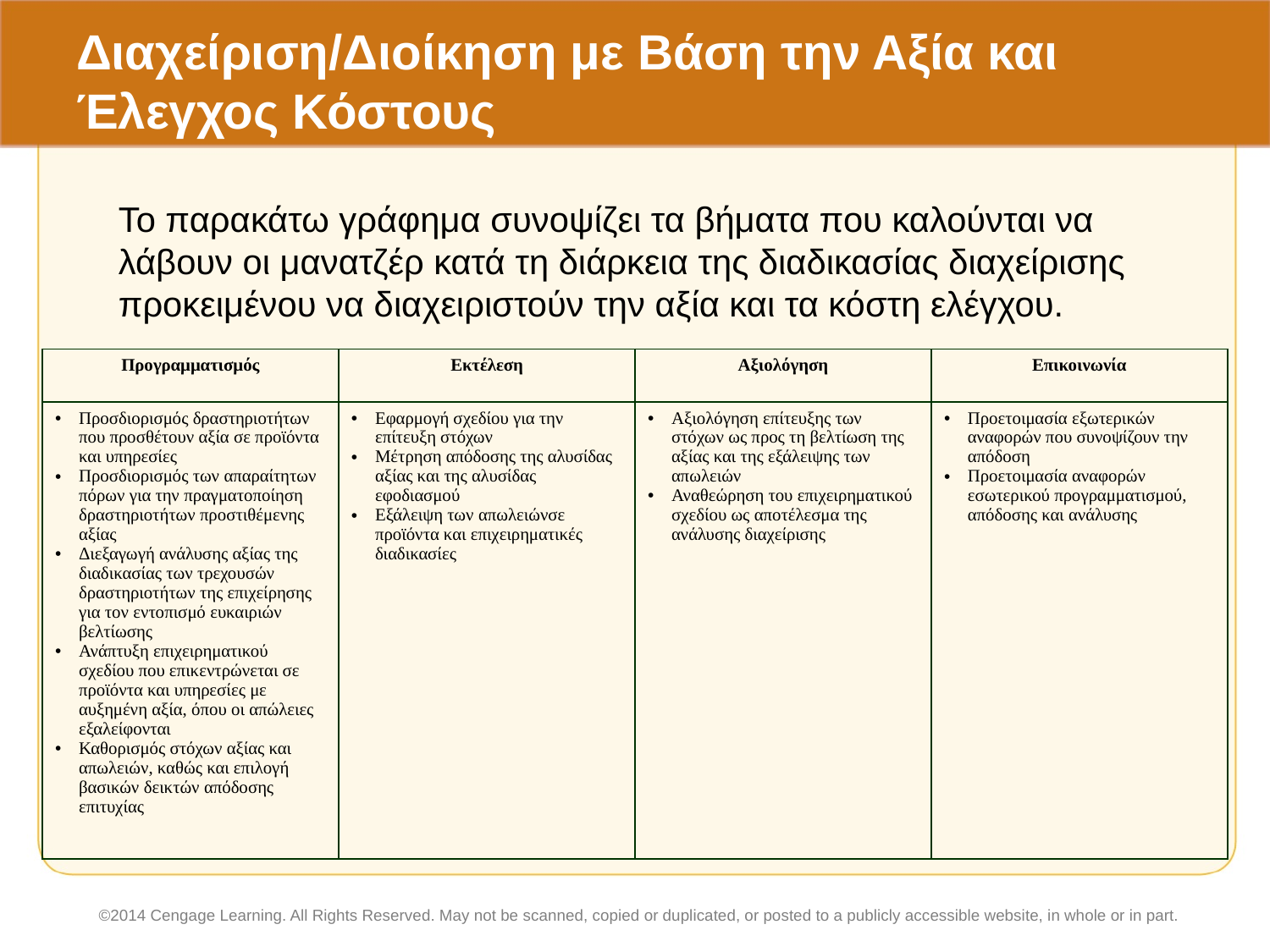

# Διαχείριση/Διοίκηση με Βάση την Αξία και Έλεγχος Κόστους
Το παρακάτω γράφημα συνοψίζει τα βήματα που καλούνται να λάβουν οι μανατζέρ κατά τη διάρκεια της διαδικασίας διαχείρισης προκειμένου να διαχειριστούν την αξία και τα κόστη ελέγχου.
| Προγραμματισμός | Εκτέλεση | Αξιολόγηση | Επικοινωνία |
| --- | --- | --- | --- |
| Προσδιορισμός δραστηριοτήτων που προσθέτουν αξία σε προϊόντα και υπηρεσίες Προσδιορισμός των απαραίτητων πόρων για την πραγματοποίηση δραστηριοτήτων προστιθέμενης αξίας Διεξαγωγή ανάλυσης αξίας της διαδικασίας των τρεχουσών δραστηριοτήτων της επιχείρησης για τον εντοπισμό ευκαιριών βελτίωσης Ανάπτυξη επιχειρηματικού σχεδίου που επικεντρώνεται σε προϊόντα και υπηρεσίες με αυξημένη αξία, όπου οι απώλειες εξαλείφονται Καθορισμός στόχων αξίας και απωλειών, καθώς και επιλογή βασικών δεικτών απόδοσης επιτυχίας | Εφαρμογή σχεδίου για την επίτευξη στόχων Μέτρηση απόδοσης της αλυσίδας αξίας και της αλυσίδας εφοδιασμού Εξάλειψη των απωλειώνσε προϊόντα και επιχειρηματικές διαδικασίες | Αξιολόγηση επίτευξης των στόχων ως προς τη βελτίωση της αξίας και της εξάλειψης των απωλειών Αναθεώρηση του επιχειρηματικού σχεδίου ως αποτέλεσμα της ανάλυσης διαχείρισης | Προετοιμασία εξωτερικών αναφορών που συνοψίζουν την απόδοση Προετοιμασία αναφορών εσωτερικού προγραμματισμού, απόδοσης και ανάλυσης |
©2014 Cengage Learning. All Rights Reserved. May not be scanned, copied or duplicated, or posted to a publicly accessible website, in whole or in part.